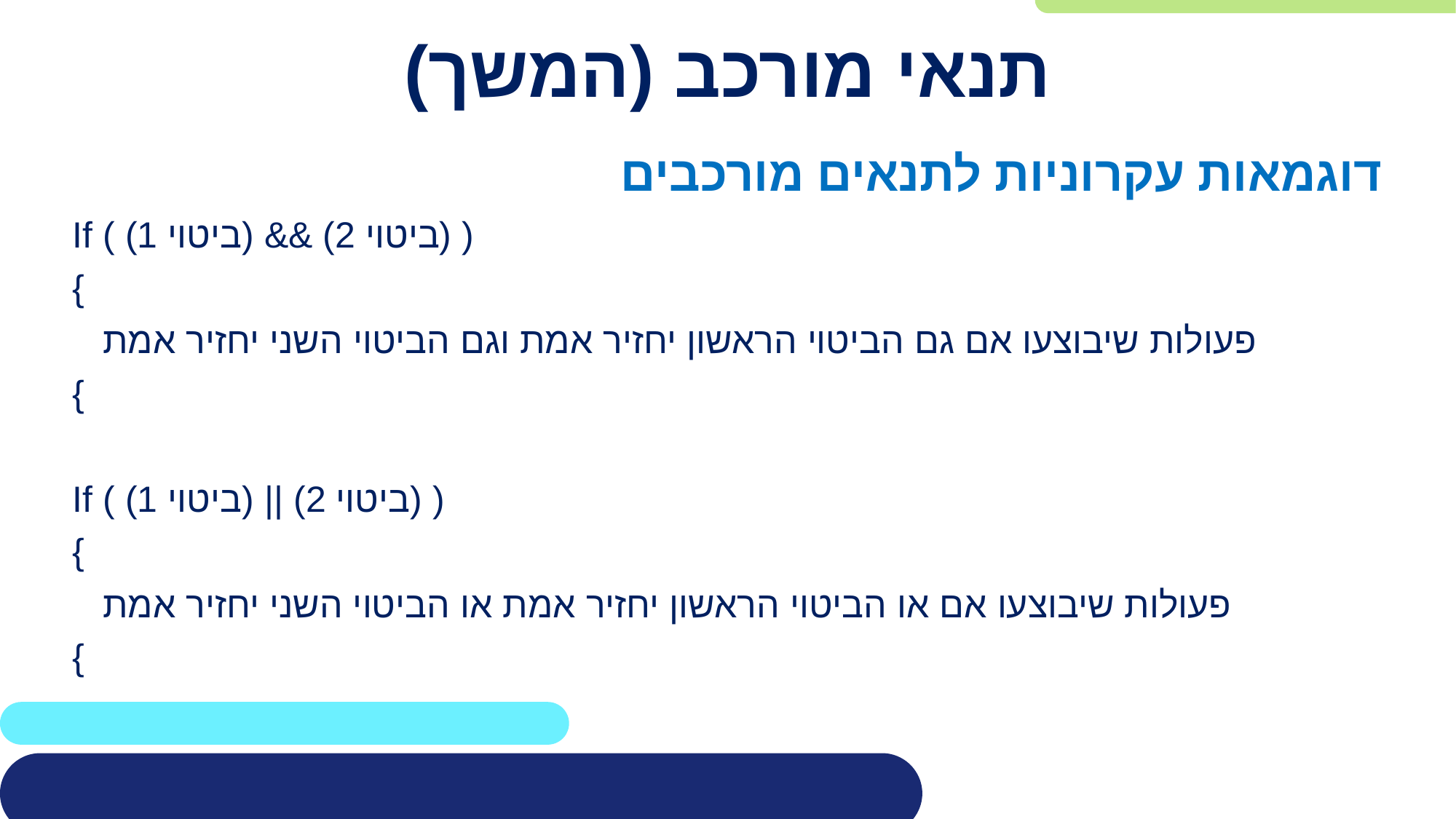

# תנאי מורכב (המשך)
דוגמאות עקרוניות לתנאים מורכבים
If ( (ביטוי 1) && (ביטוי 2) )
{
   פעולות שיבוצעו אם גם הביטוי הראשון יחזיר אמת וגם הביטוי השני יחזיר אמת
{

If ( (ביטוי 1) || (ביטוי 2) )
{
   פעולות שיבוצעו אם או הביטוי הראשון יחזיר אמת או הביטוי השני יחזיר אמת
{